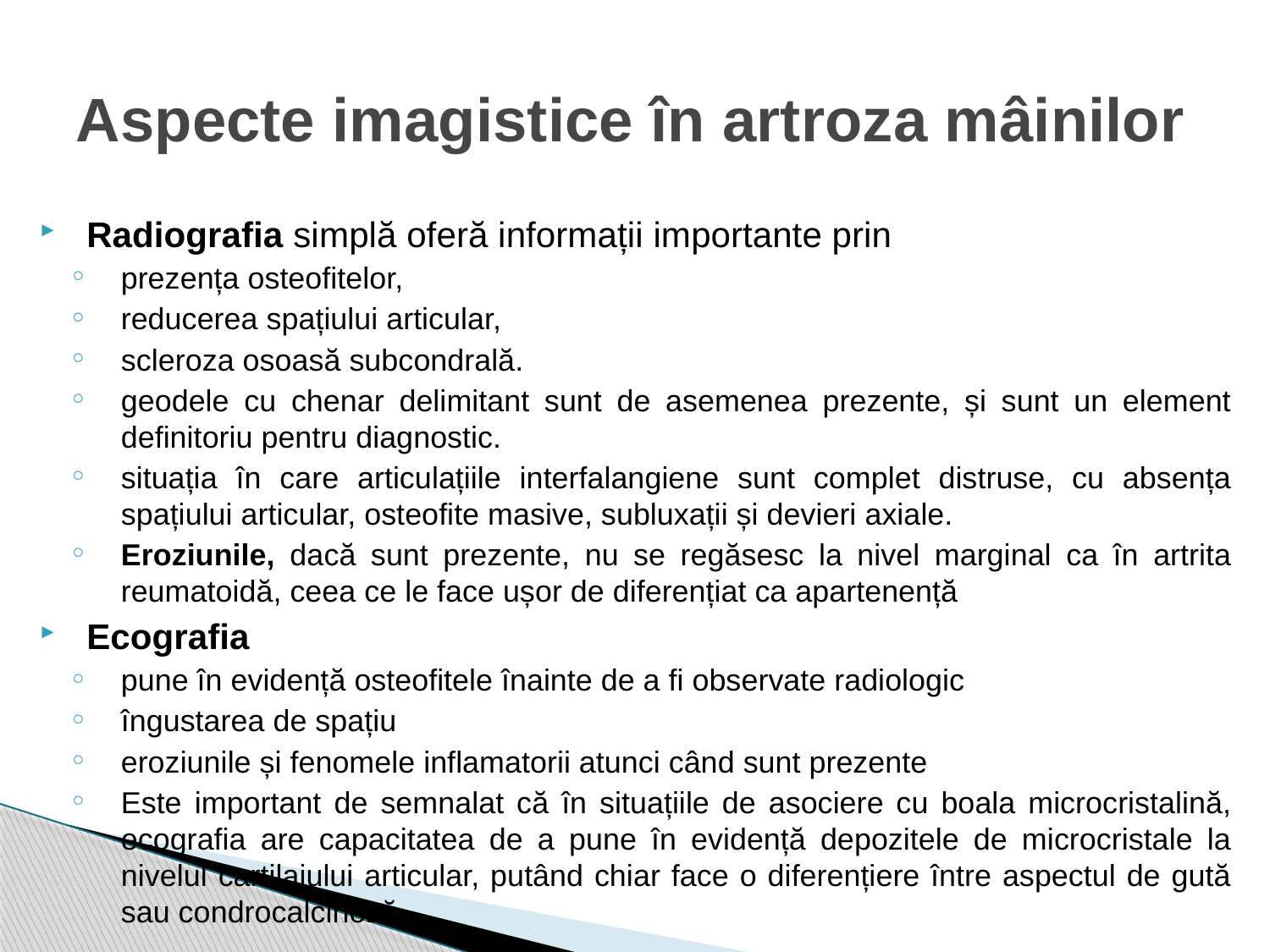

# Aspecte imagistice în artroza mâinilor
Radiografia simplă oferă informații importante prin
prezența osteofitelor,
reducerea spațiului articular,
scleroza osoasă subcondrală.
geodele cu chenar delimitant sunt de asemenea prezente, și sunt un element definitoriu pentru diagnostic.
situația în care articulațiile interfalangiene sunt complet distruse, cu absența spațiului articular, osteofite masive, subluxații și devieri axiale.
Eroziunile, dacă sunt prezente, nu se regăsesc la nivel marginal ca în artrita reumatoidă, ceea ce le face ușor de diferențiat ca apartenență
Ecografia
pune în evidență osteofitele înainte de a fi observate radiologic
îngustarea de spațiu
eroziunile și fenomele inflamatorii atunci când sunt prezente
Este important de semnalat că în situațiile de asociere cu boala microcristalină, ecografia are capacitatea de a pune în evidență depozitele de microcristale la nivelul cartilajului articular, putând chiar face o diferențiere între aspectul de gută sau condrocalcinoză.